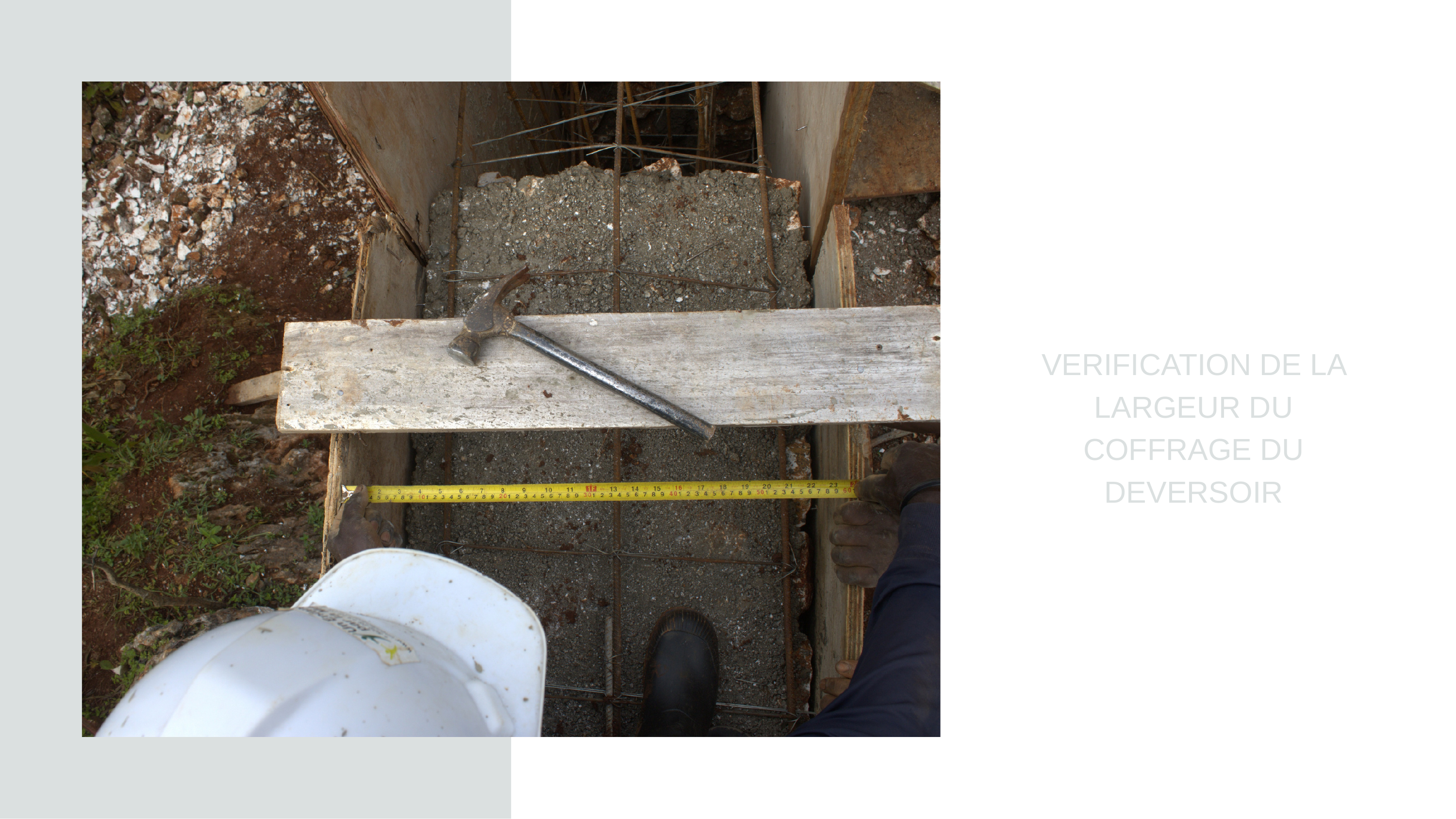

VERIFICATION DE LA LARGEUR DU COFFRAGE DU DEVERSOIR